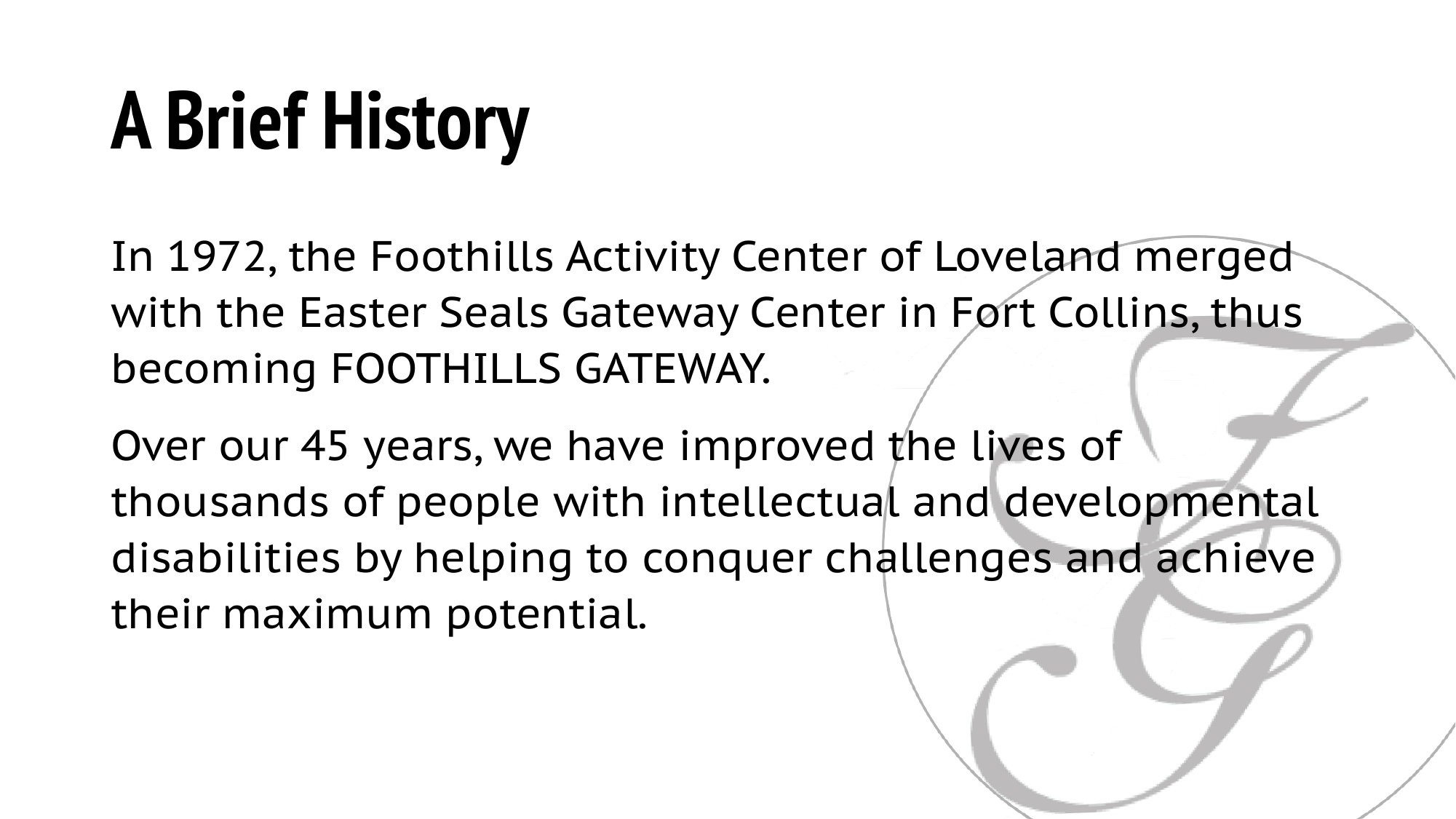

# A Brief History
In 1972, the Foothills Activity Center of Loveland merged with the Easter Seals Gateway Center in Fort Collins, thus becoming FOOTHILLS GATEWAY.
Over our 45 years, we have improved the lives of thousands of people with intellectual and developmental disabilities by helping to conquer challenges and achieve their maximum potential.